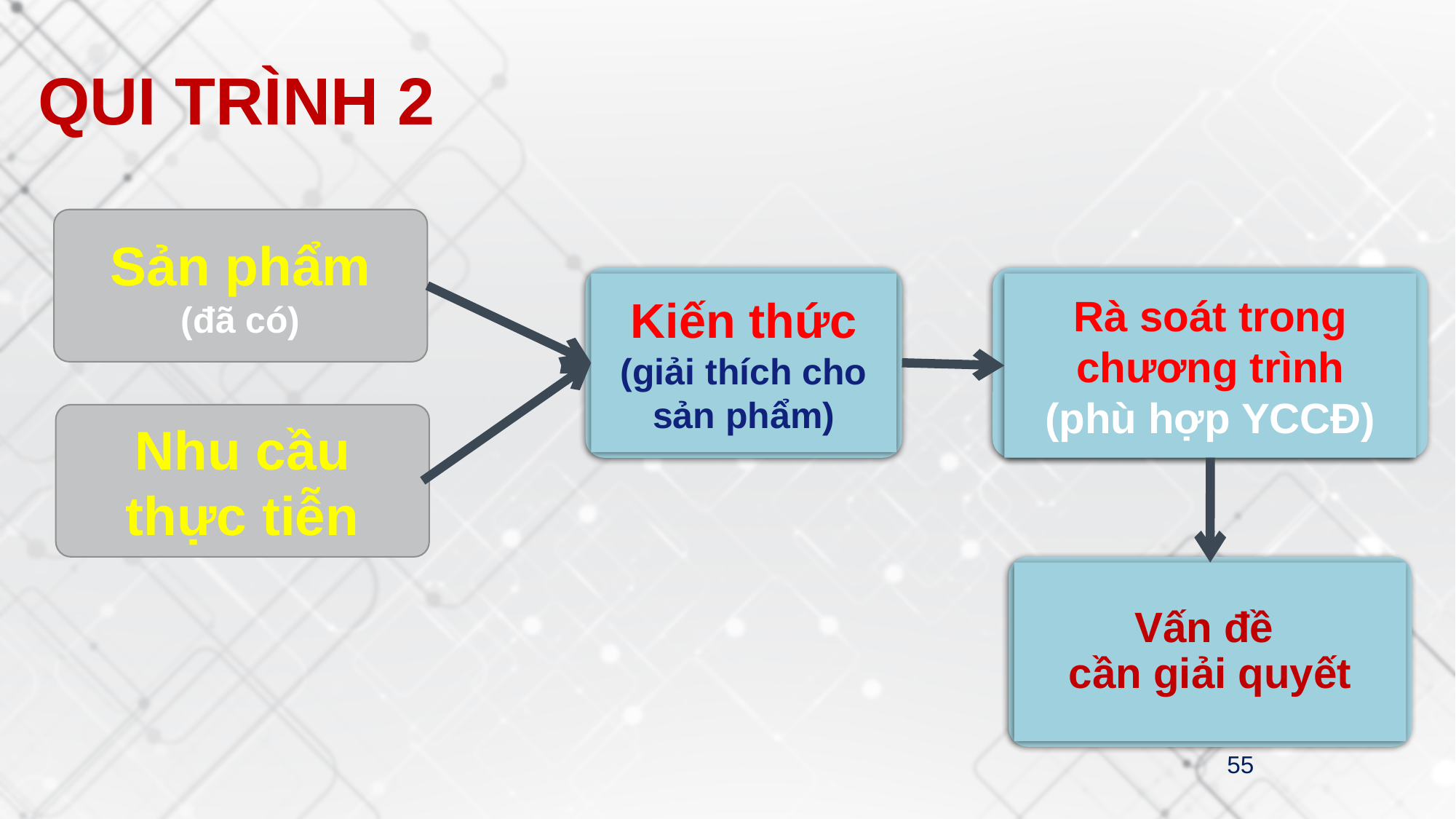

# QUI TRÌNH 2

Sản phẩm
(đã có)

Kiến thức
(giải thích cho sản phẩm)

Rà soát trong chương trình
(phù hợp YCCĐ)

Nhu cầu
thực tiễn

Vấn đề
cần giải quyết
55